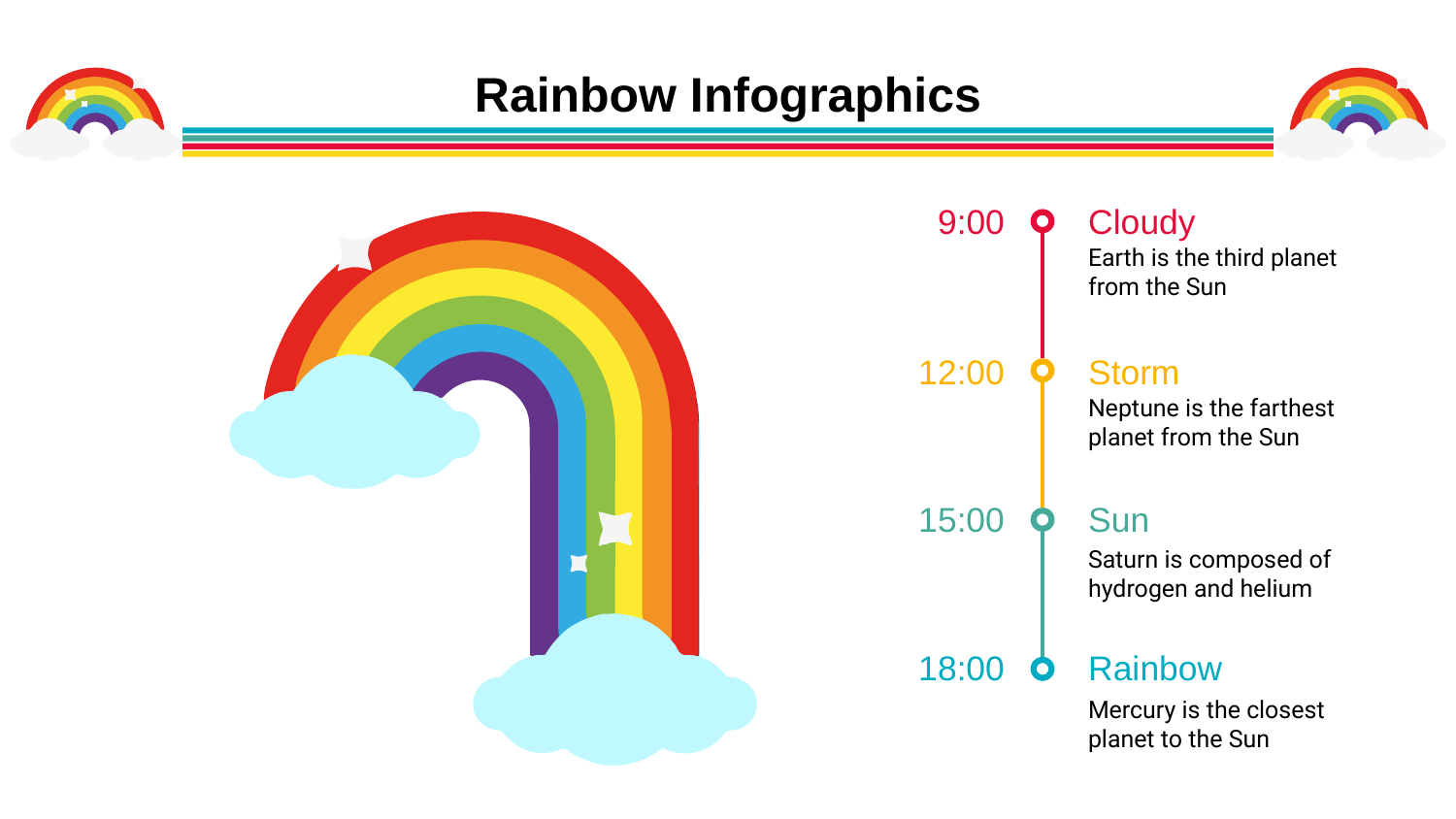

# Rainbow Infographics

9:00
Cloudy

Earth is the third planet from the Sun
12:00
Storm
Neptune is the farthest planet from the Sun
15:00
Sun
Saturn is composed of hydrogen and helium
18:00
Rainbow
Mercury is the closest planet to the Sun